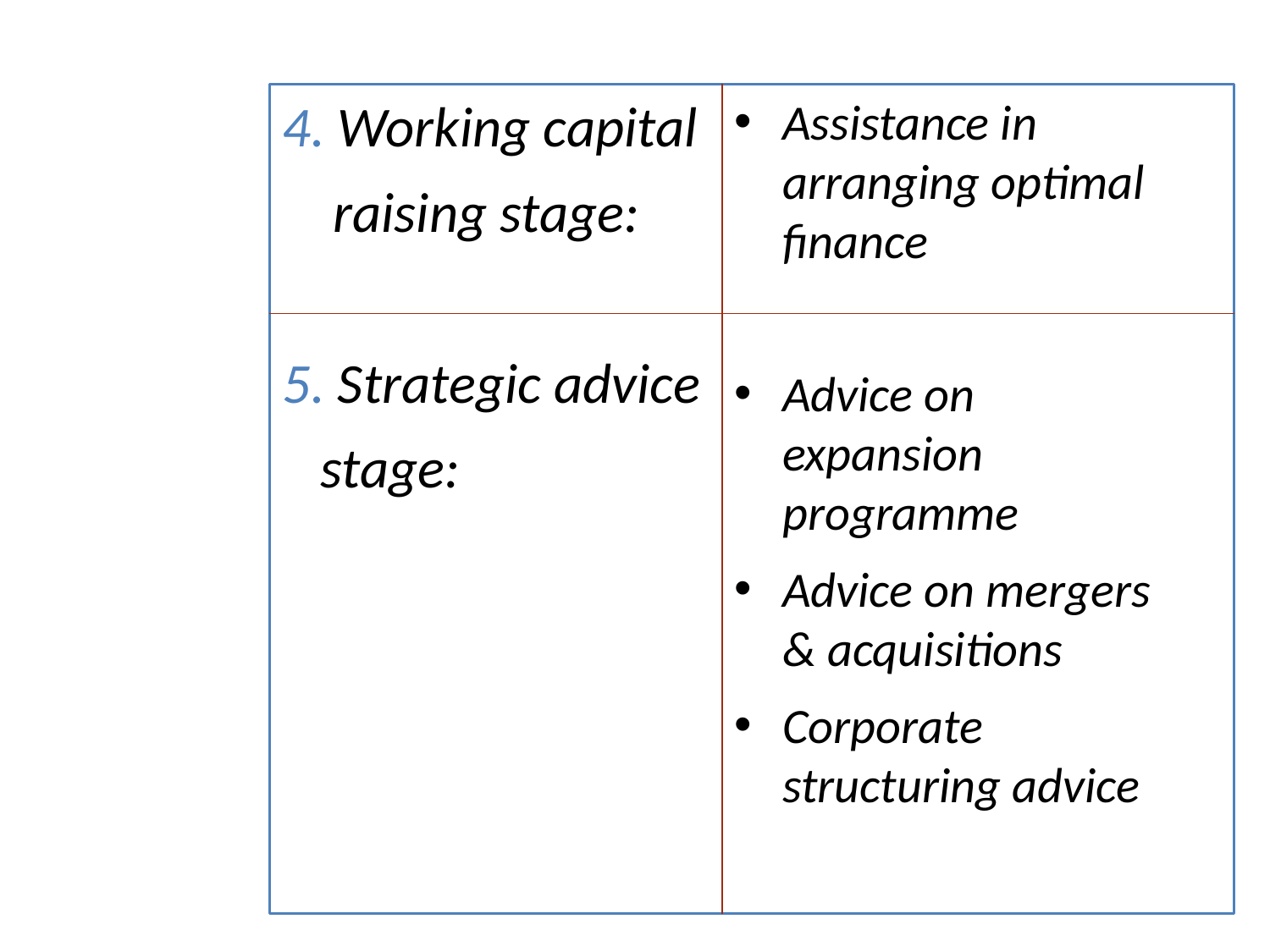

#

4. Working capital
    raising stage:

5. Strategic advice
   stage:
Assistance in arranging optimal finance

Advice on expansion programme
Advice on mergers & acquisitions
Corporate structuring advice